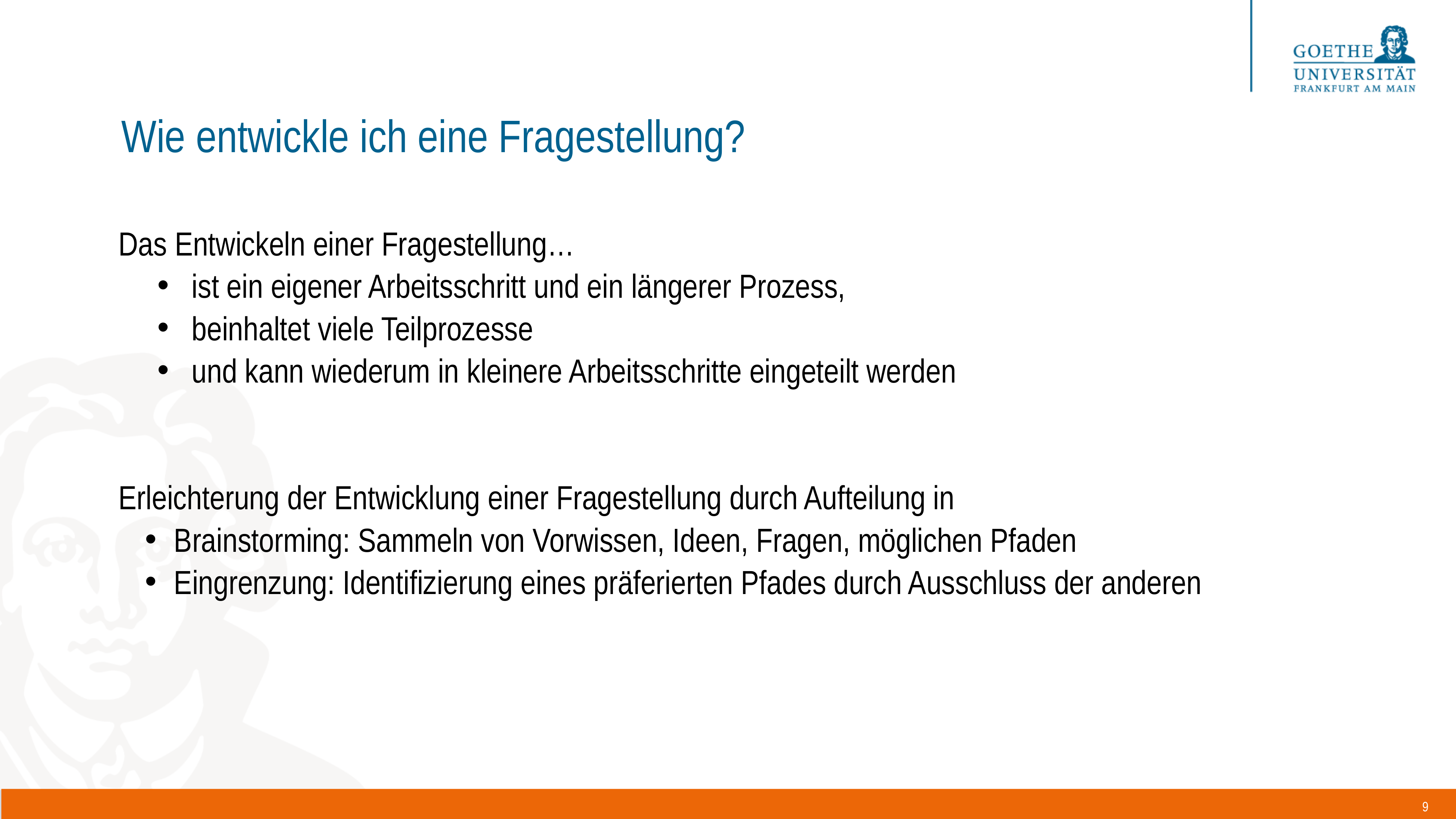

# Wie entwickle ich eine Fragestellung?

Das Entwickeln einer Fragestellung…
ist ein eigener Arbeitsschritt und ein längerer Prozess,
beinhaltet viele Teilprozesse
und kann wiederum in kleinere Arbeitsschritte eingeteilt werden

Erleichterung der Entwicklung einer Fragestellung durch Aufteilung in
Brainstorming: Sammeln von Vorwissen, Ideen, Fragen, möglichen Pfaden
Eingrenzung: Identifizierung eines präferierten Pfades durch Ausschluss der anderen

9